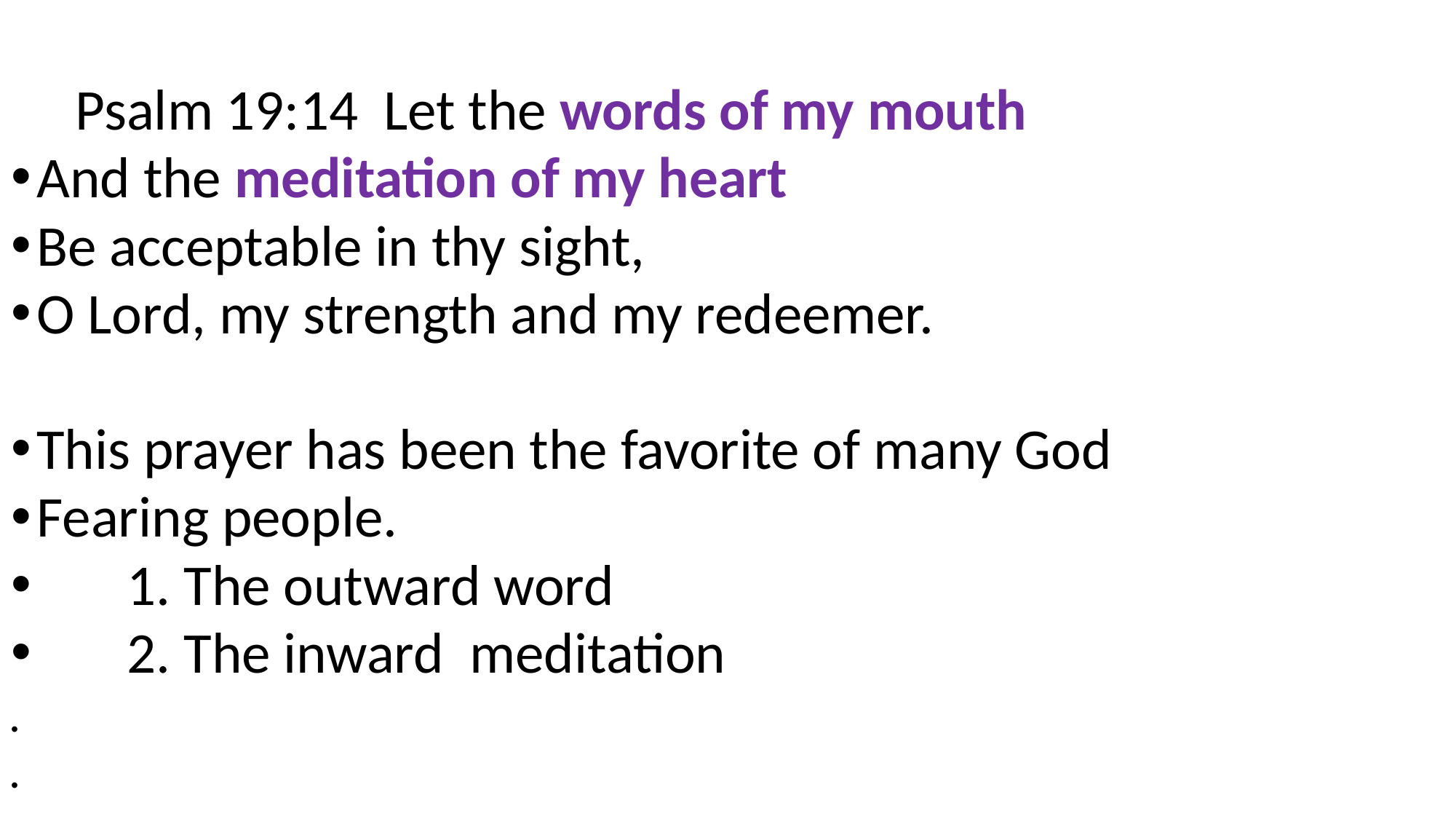

Psalm 19:14  Let the words of my mouth
And the meditation of my heart
Be acceptable in thy sight,
O Lord, my strength and my redeemer.

This prayer has been the favorite of many God
Fearing people.
       1. The outward word
       2. The inward  meditation